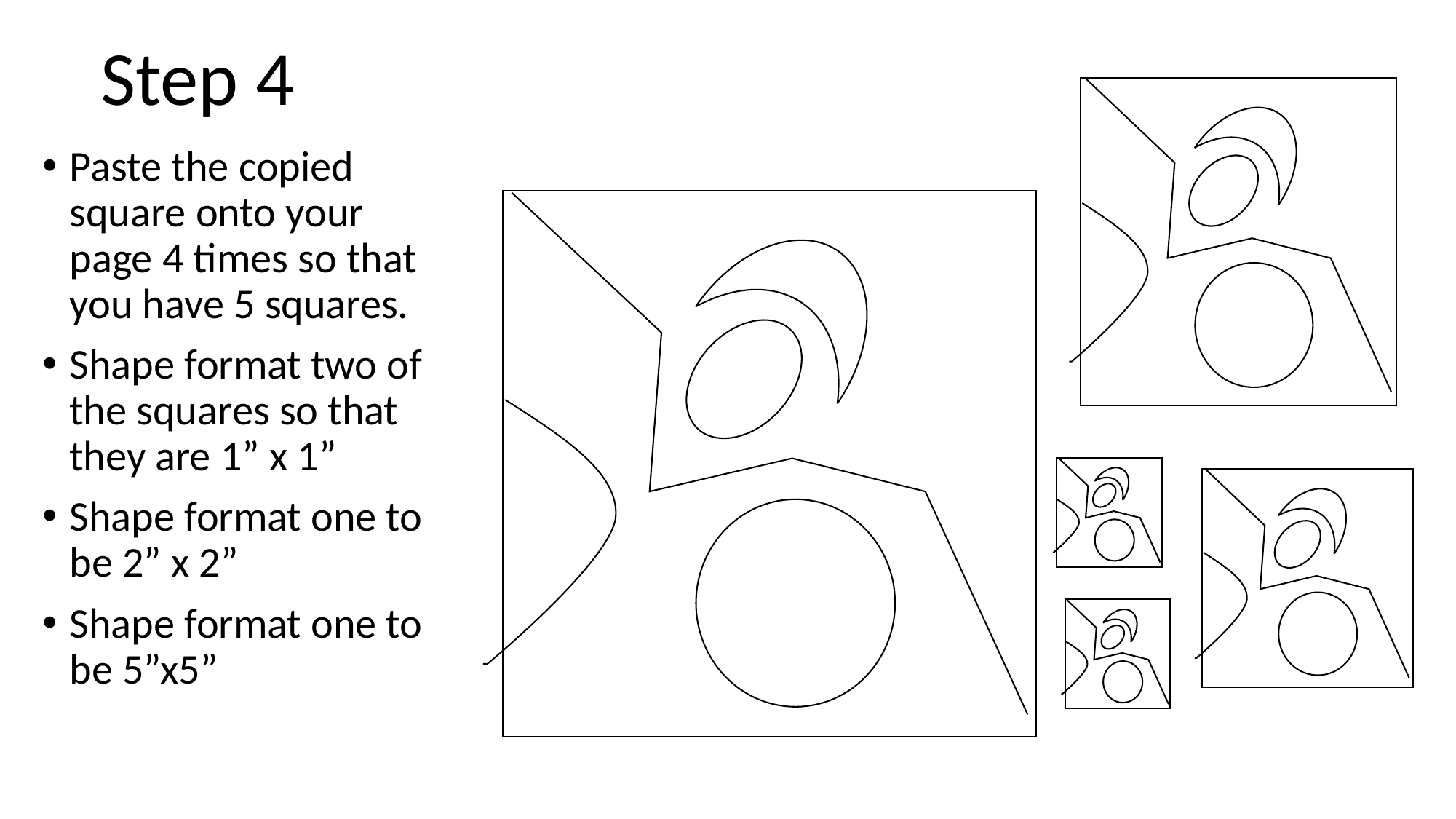

# Step 4

Paste the copied square onto your page 4 times so that you have 5 squares.
Shape format two of the squares so that they are 1” x 1”
Shape format one to be 2” x 2”
Shape format one to be 5”x5”